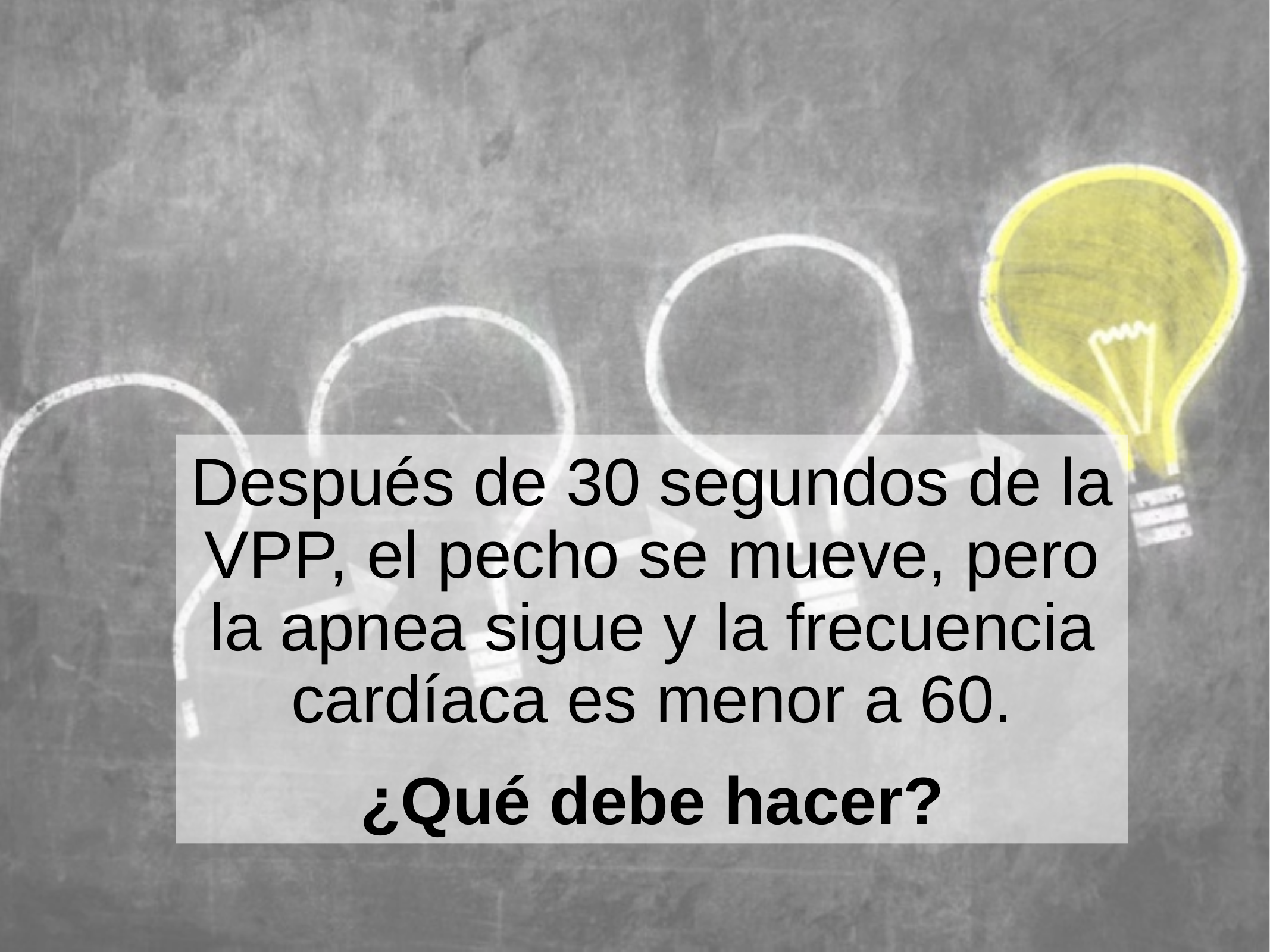

# Después de 30 segundos de la VPP, el pecho se mueve, pero la apnea sigue y la frecuencia cardíaca es menor a 60.

¿Qué debe hacer?